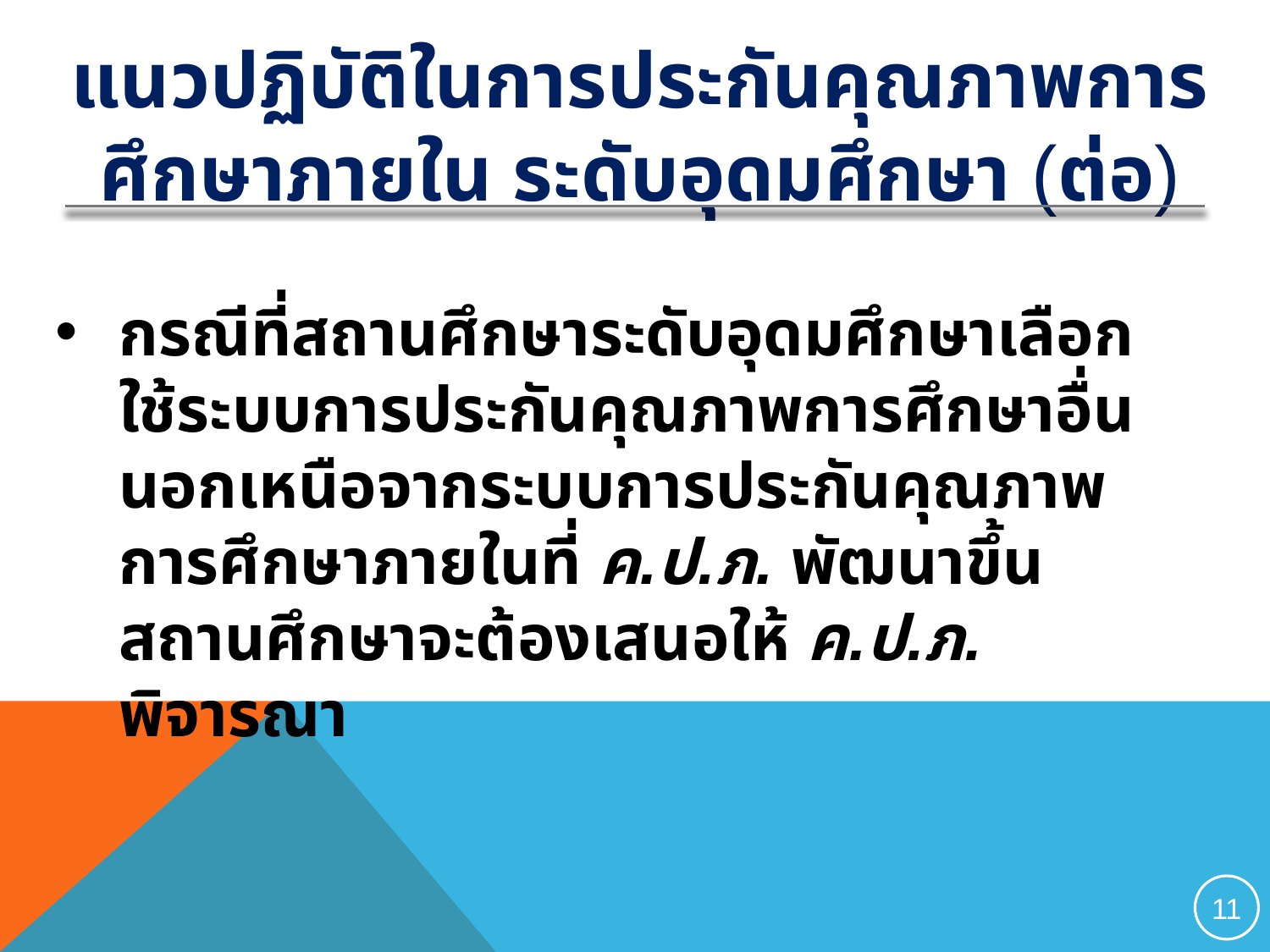

# แนวปฏิบัติในการประกันคุณภาพการศึกษาภายใน ระดับอุดมศึกษา (ต่อ)
กรณีที่สถานศึกษาระดับอุดมศึกษาเลือกใช้ระบบการประกันคุณภาพการศึกษาอื่น นอกเหนือจากระบบการประกันคุณภาพการศึกษาภายในที่ ค.ป.ภ. พัฒนาขึ้นสถานศึกษาจะต้องเสนอให้ ค.ป.ภ. พิจารณา
11